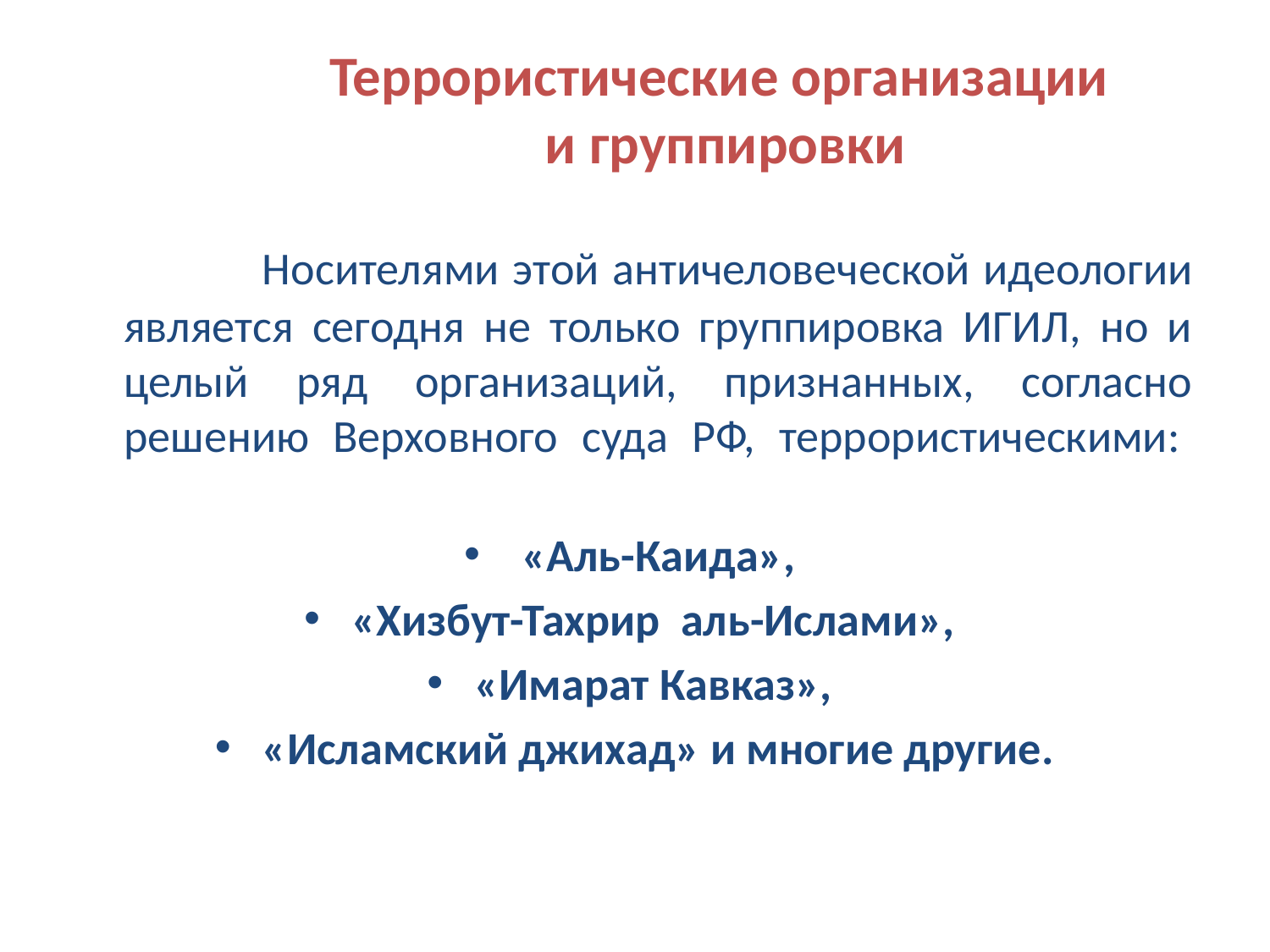

# Террористические организации и группировки
    	Носителями этой античеловеческой идеологии является сегодня не только группировка ИГИЛ, но и целый ряд организаций, признанных, согласно решению Верховного суда РФ, террористическими:
 «Аль-Каида»,
«Хизбут-Тахрир  аль-Ислами»,
«Имарат Кавказ»,
«Исламский джихад» и многие другие.